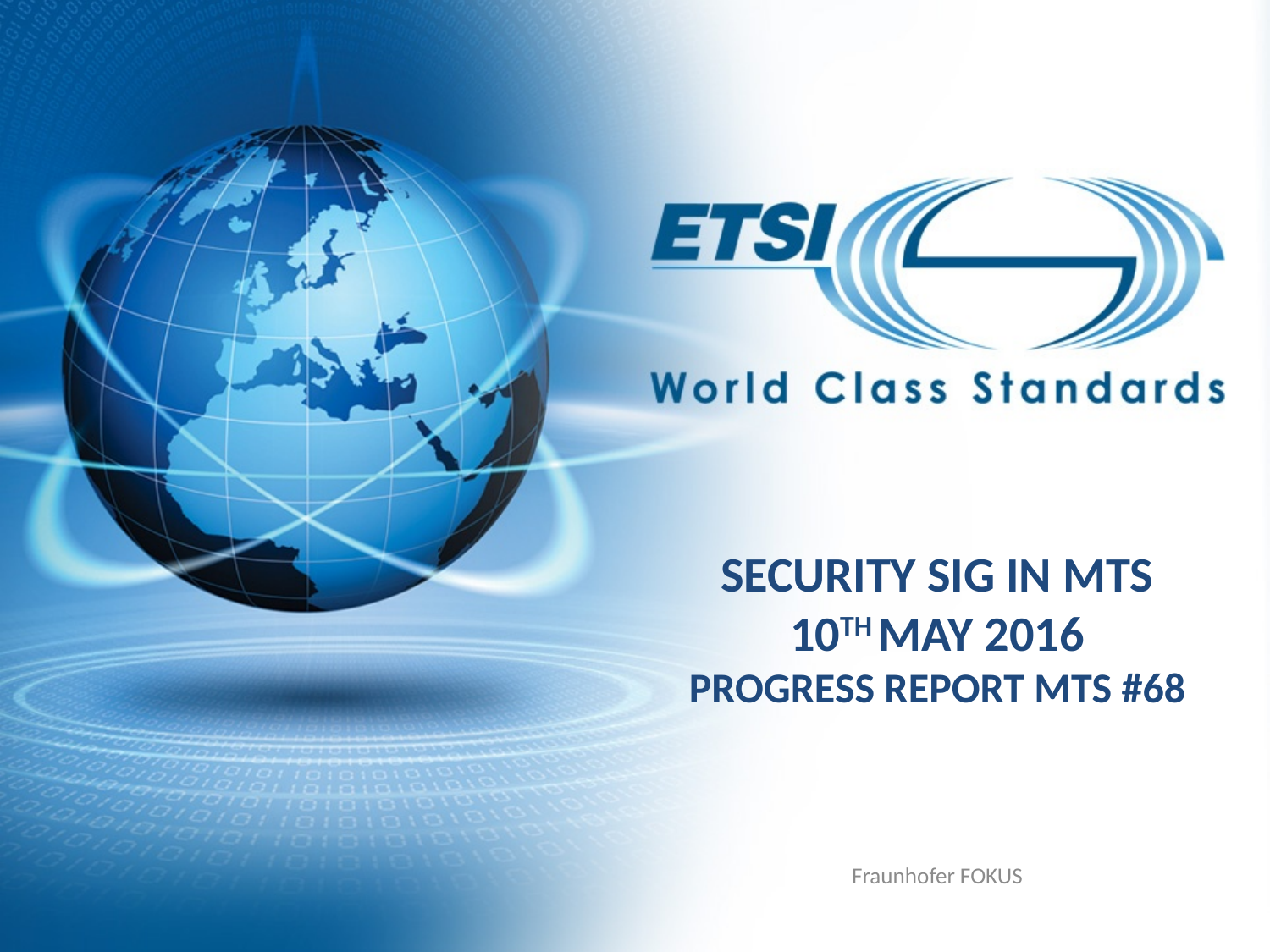

# Security SIG in MTS 10th May 2016 Progress Report MTS #68

Fraunhofer FOKUS